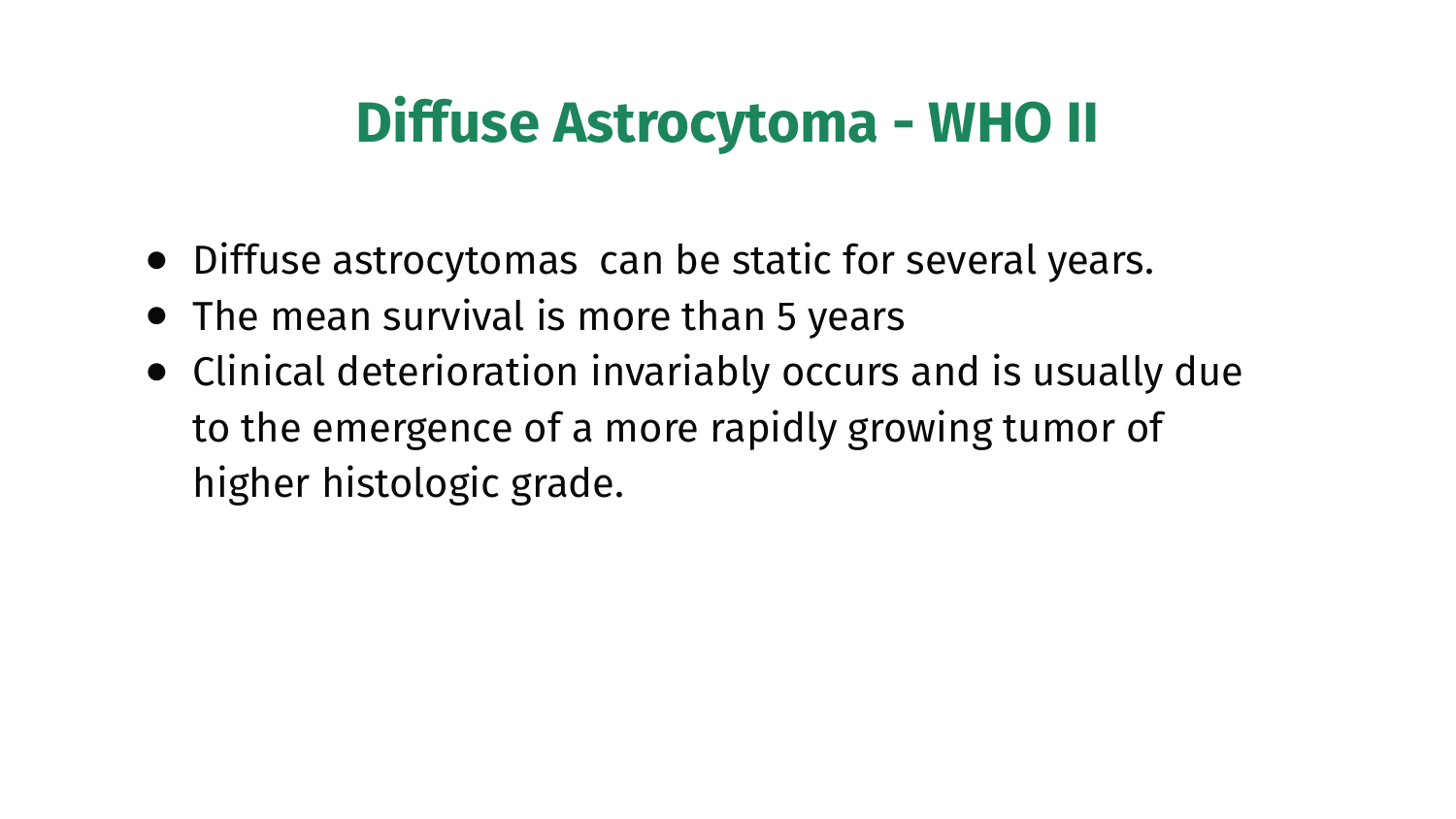

# Diffuse Astrocytoma - WHO II
Diffuse astrocytomas  can be static for several years.
The mean survival is more than 5 years
Clinical deterioration invariably occurs and is usually due to the emergence of a more rapidly growing tumor of higher histologic grade.